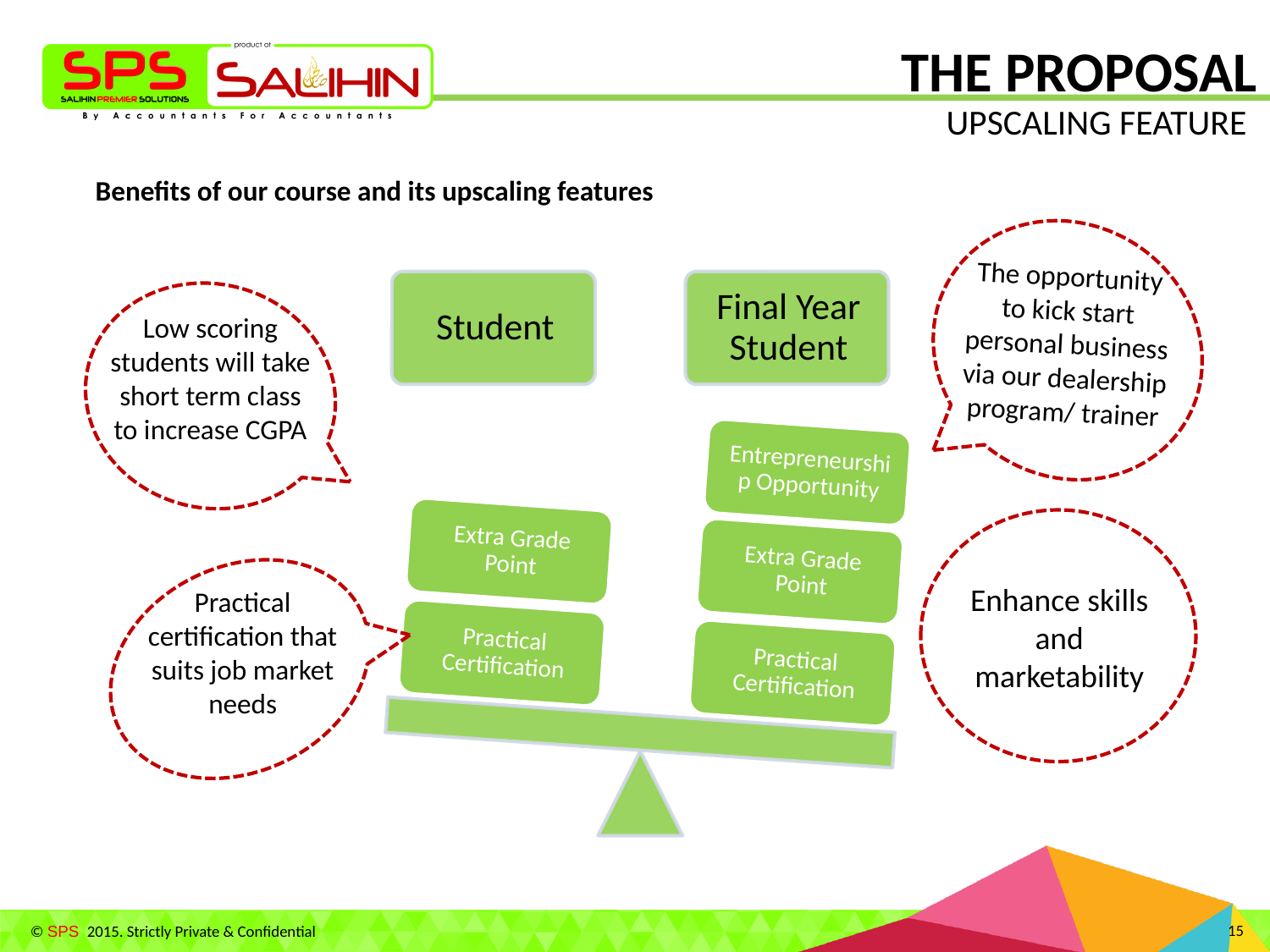

THE PROPOSAL
UPSCALING FEATURE
Benefits of our course and its upscaling features

The opportunity to kick start personal business via our dealership program/ trainer
Student
Final Year Student
Practical Certification
Extra Grade Point
Entrepreneurship Opportunity
Practical Certification
Extra Grade Point

Low scoring students will take short term class to increase CGPA

Enhance skills and marketability
Practical certification that suits job market needs